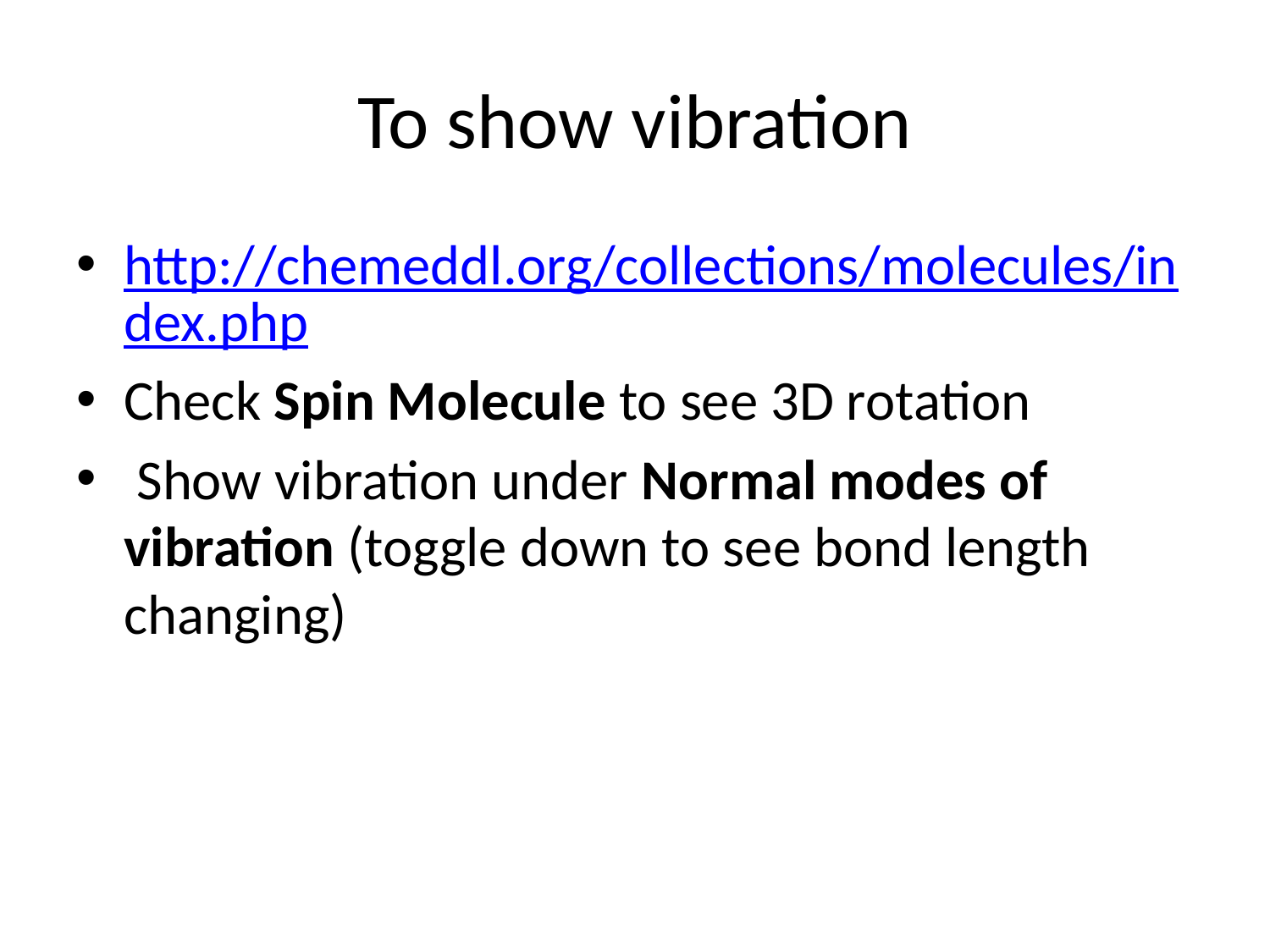

# To show vibration
http://chemeddl.org/collections/molecules/index.php
Check Spin Molecule to see 3D rotation
 Show vibration under Normal modes of vibration (toggle down to see bond length changing)